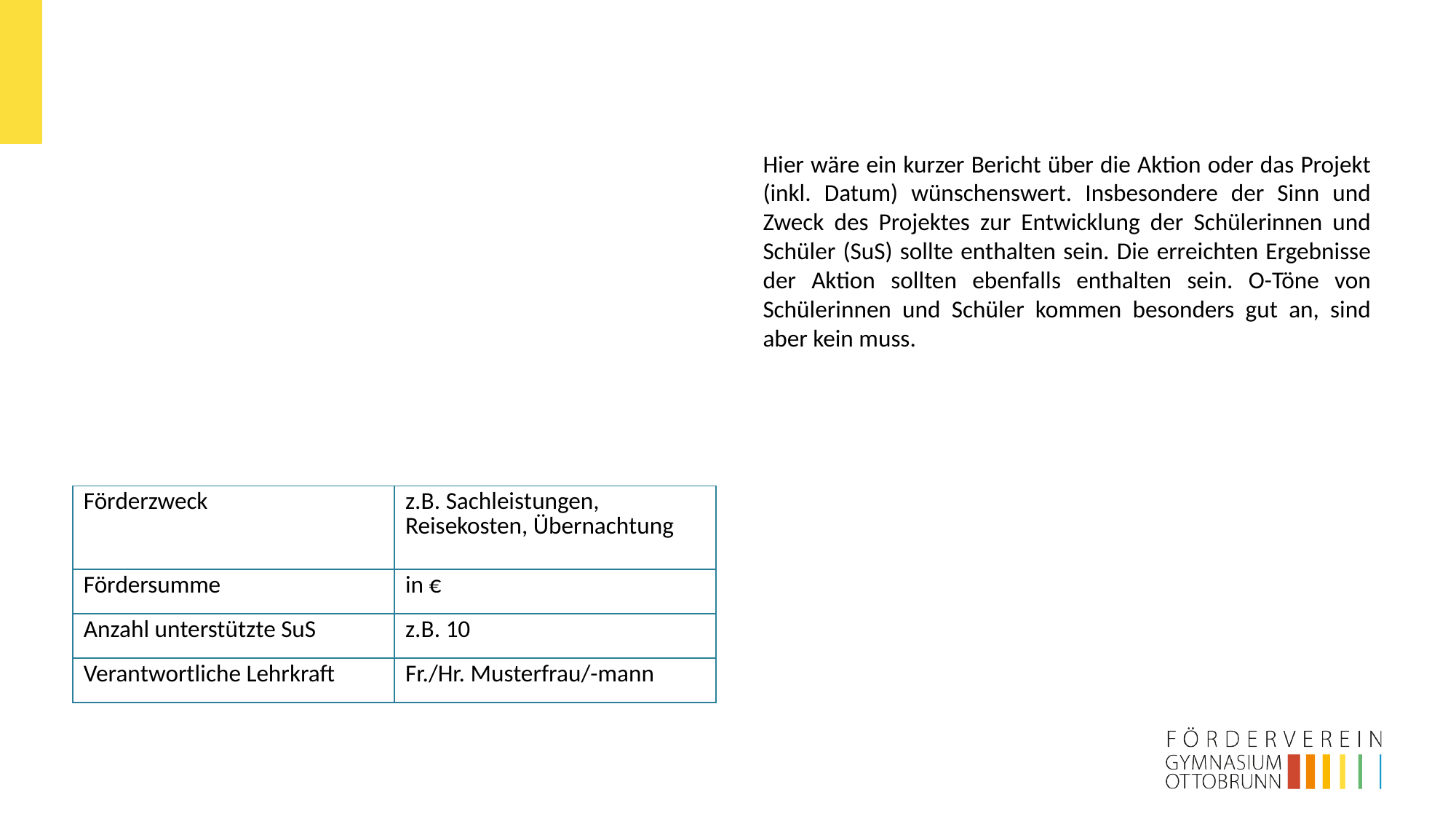

#
Hier wäre ein kurzer Bericht über die Aktion oder das Projekt (inkl. Datum) wünschenswert. Insbesondere der Sinn und Zweck des Projektes zur Entwicklung der Schülerinnen und Schüler (SuS) sollte enthalten sein. Die erreichten Ergebnisse der Aktion sollten ebenfalls enthalten sein. O-Töne von Schülerinnen und Schüler kommen besonders gut an, sind aber kein muss.

| Förderzweck | z.B. Sachleistungen, Reisekosten, Übernachtung |
| --- | --- |
| Fördersumme | in € |
| Anzahl unterstützte SuS | z.B. 10 |
| Verantwortliche Lehrkraft | Fr./Hr. Musterfrau/-mann |